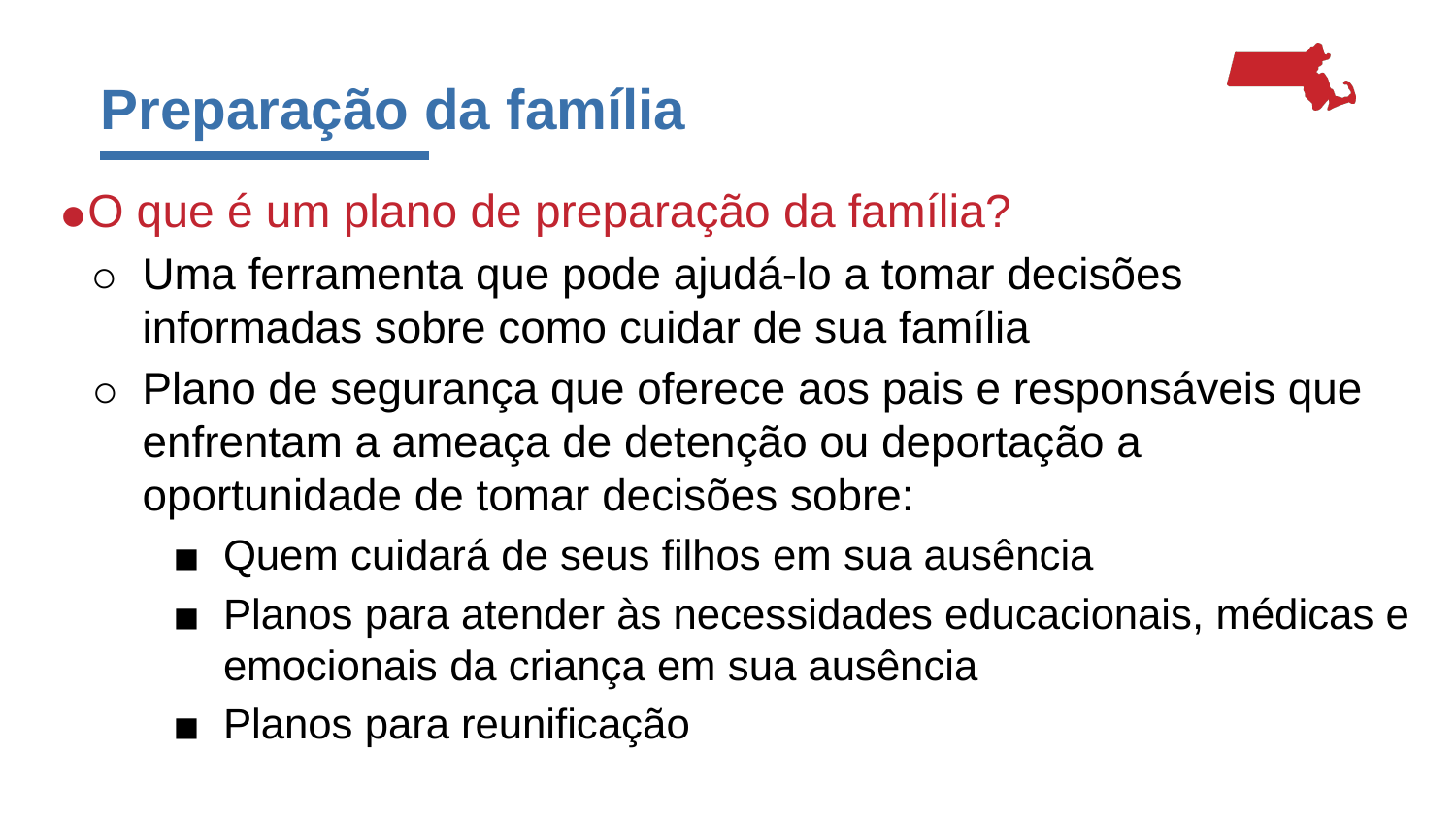

# Preparação da família
O que é um plano de preparação da família?
Uma ferramenta que pode ajudá-lo a tomar decisões informadas sobre como cuidar de sua família
Plano de segurança que oferece aos pais e responsáveis que enfrentam a ameaça de detenção ou deportação a oportunidade de tomar decisões sobre:
Quem cuidará de seus filhos em sua ausência
Planos para atender às necessidades educacionais, médicas e emocionais da criança em sua ausência
Planos para reunificação